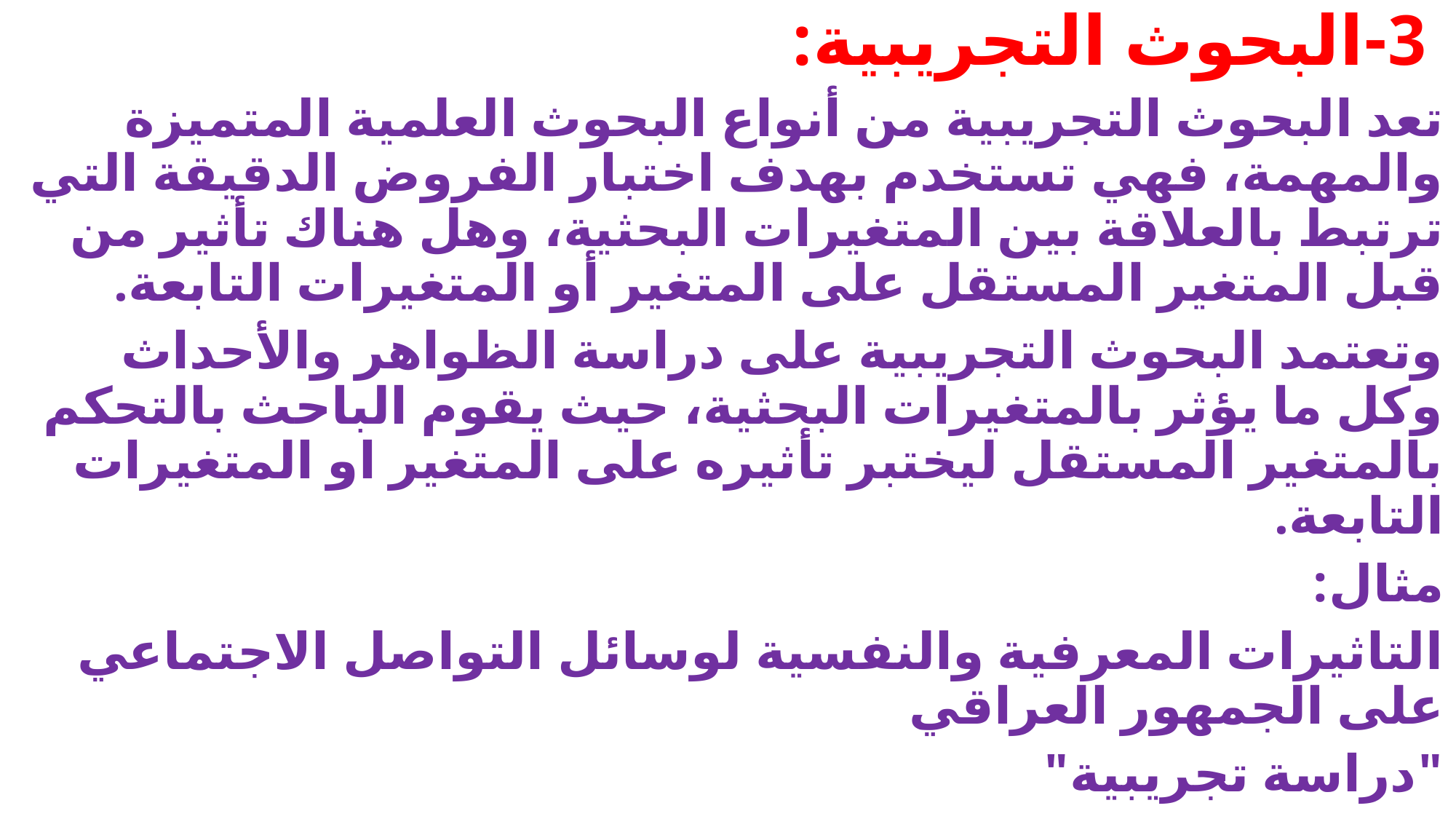

3-البحوث التجريبية:
تعد البحوث التجريبية من أنواع البحوث العلمية المتميزة والمهمة، فهي تستخدم بهدف اختبار الفروض الدقيقة التي ترتبط بالعلاقة بين المتغيرات البحثية، وهل هناك تأثير من قبل المتغير المستقل على المتغير أو المتغيرات التابعة.
وتعتمد البحوث التجريبية على دراسة الظواهر والأحداث وكل ما يؤثر بالمتغيرات البحثية، حيث يقوم الباحث بالتحكم بالمتغير المستقل ليختبر تأثيره على المتغير او المتغيرات التابعة.
مثال:
التاثيرات المعرفية والنفسية لوسائل التواصل الاجتماعي على الجمهور العراقي
"دراسة تجريبية"